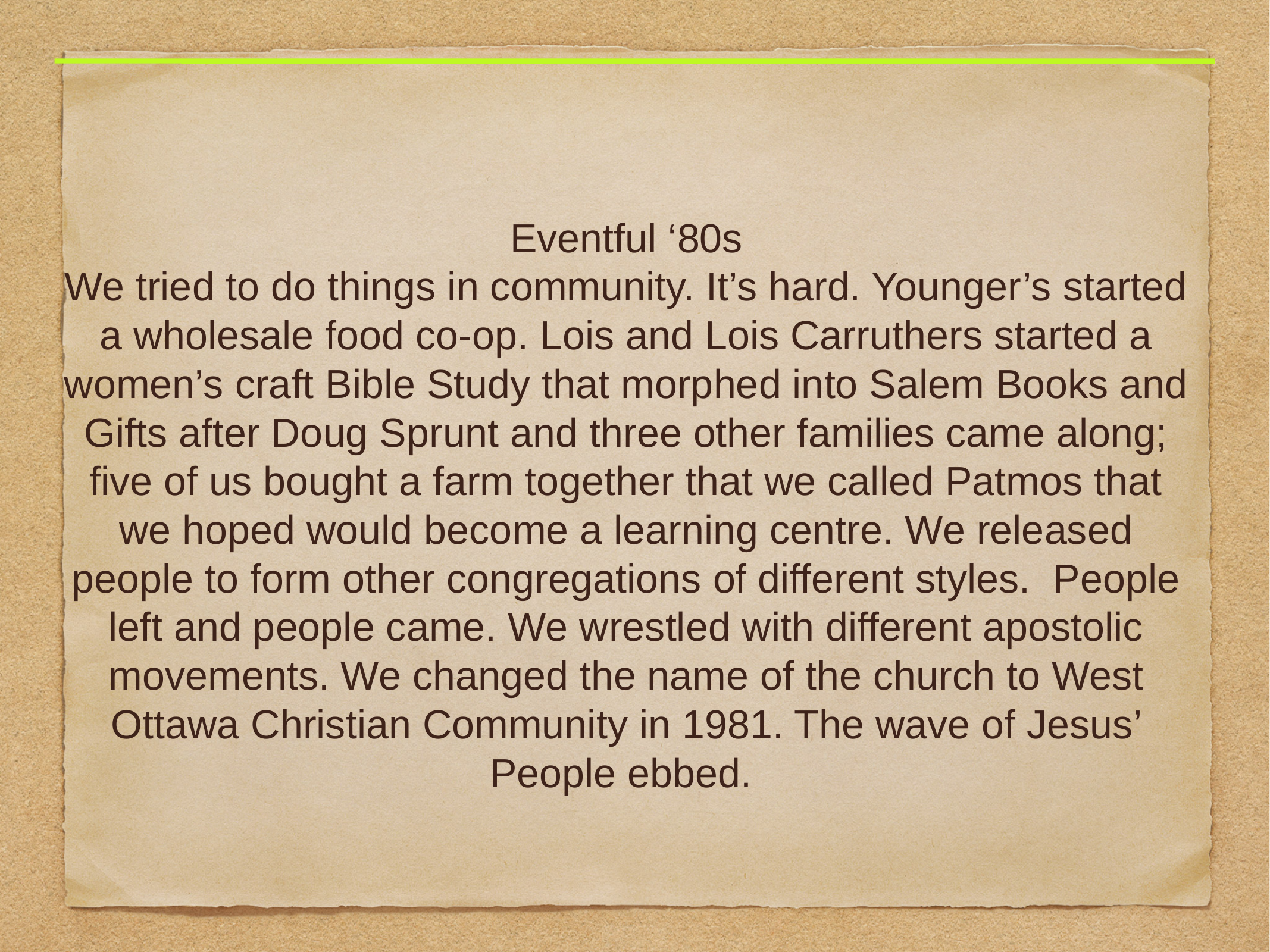

Eventful ‘80s
We tried to do things in community. It’s hard. Younger’s started a wholesale food co-op. Lois and Lois Carruthers started a women’s craft Bible Study that morphed into Salem Books and Gifts after Doug Sprunt and three other families came along; five of us bought a farm together that we called Patmos that we hoped would become a learning centre. We released people to form other congregations of different styles.  People left and people came. We wrestled with different apostolic movements. We changed the name of the church to West Ottawa Christian Community in 1981. The wave of Jesus’ People ebbed.